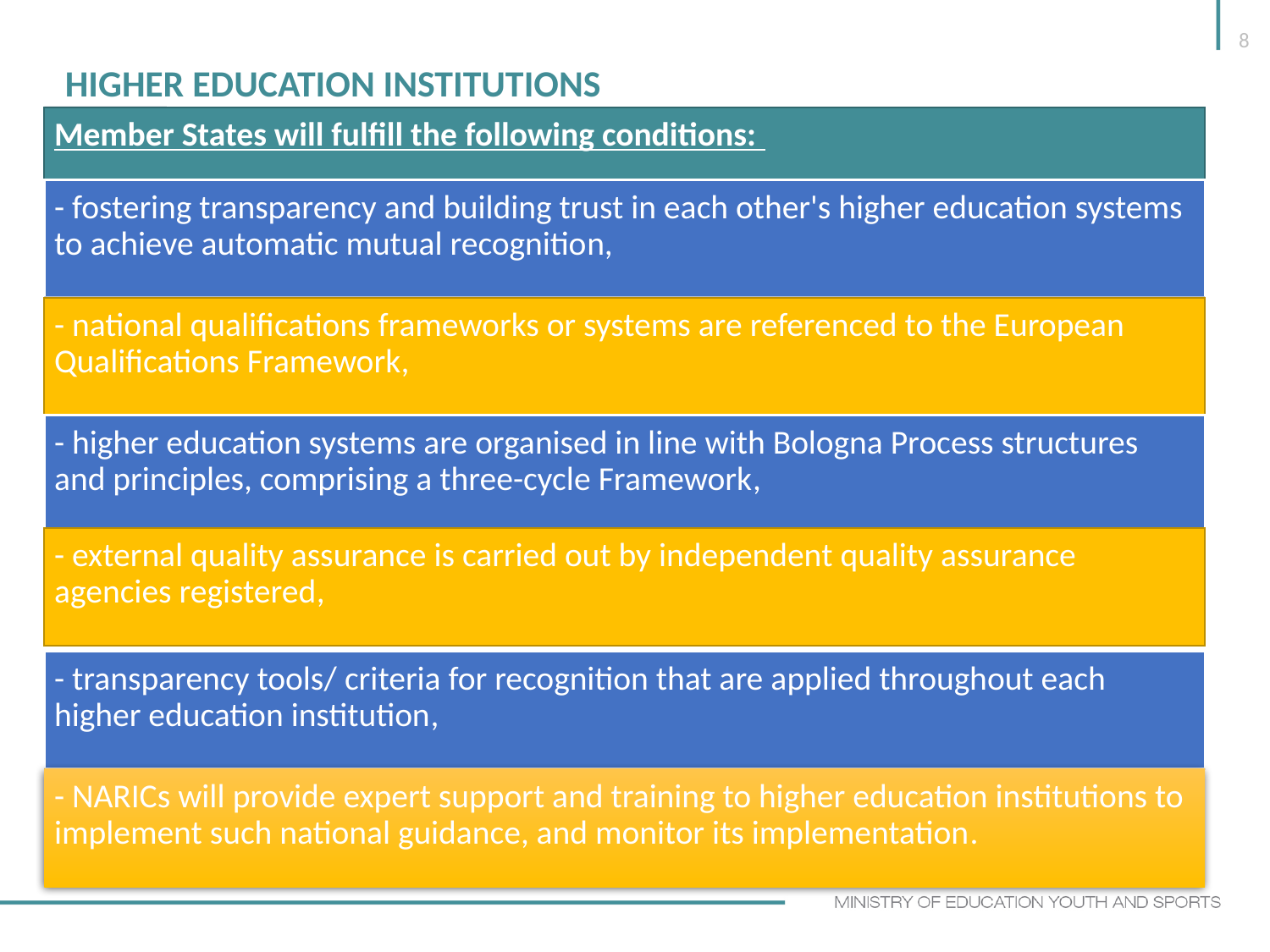

8
# Higher Education Institutions
Member States will fulfill the following conditions:
- fostering transparency and building trust in each other's higher education systems to achieve automatic mutual recognition,
- national qualifications frameworks or systems are referenced to the European Qualifications Framework,
- higher education systems are organised in line with Bologna Process structures and principles, comprising a three-cycle Framework,
- external quality assurance is carried out by independent quality assurance agencies registered,
- transparency tools/ criteria for recognition that are applied throughout each higher education institution,
- NARICs will provide expert support and training to higher education institutions to implement such national guidance, and monitor its implementation.